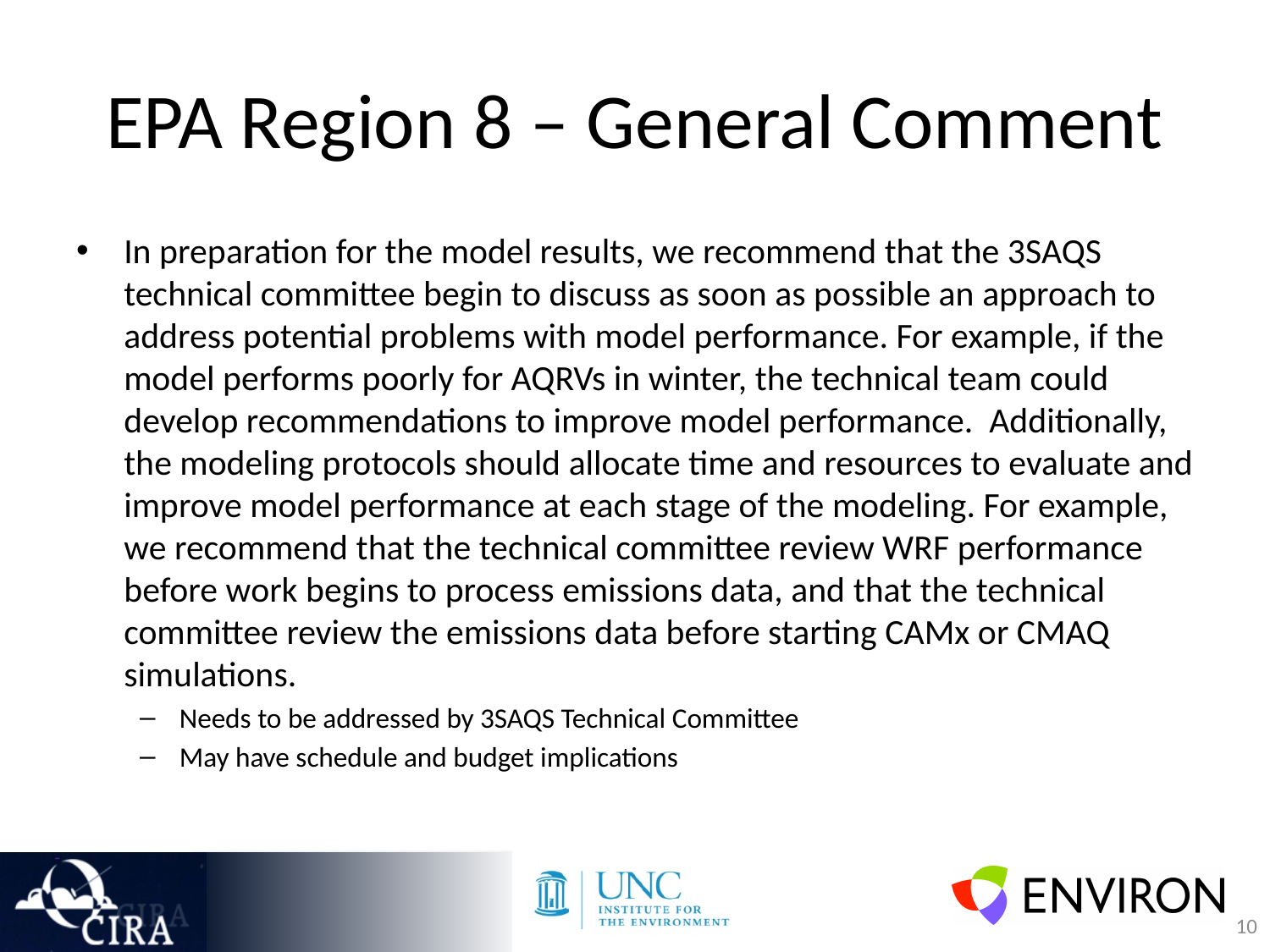

# EPA Region 8 – General Comment
In preparation for the model results, we recommend that the 3SAQS technical committee begin to discuss as soon as possible an approach to address potential problems with model performance. For example, if the model performs poorly for AQRVs in winter, the technical team could develop recommendations to improve model performance.  Additionally, the modeling protocols should allocate time and resources to evaluate and improve model performance at each stage of the modeling. For example, we recommend that the technical committee review WRF performance before work begins to process emissions data, and that the technical committee review the emissions data before starting CAMx or CMAQ simulations.
Needs to be addressed by 3SAQS Technical Committee
May have schedule and budget implications